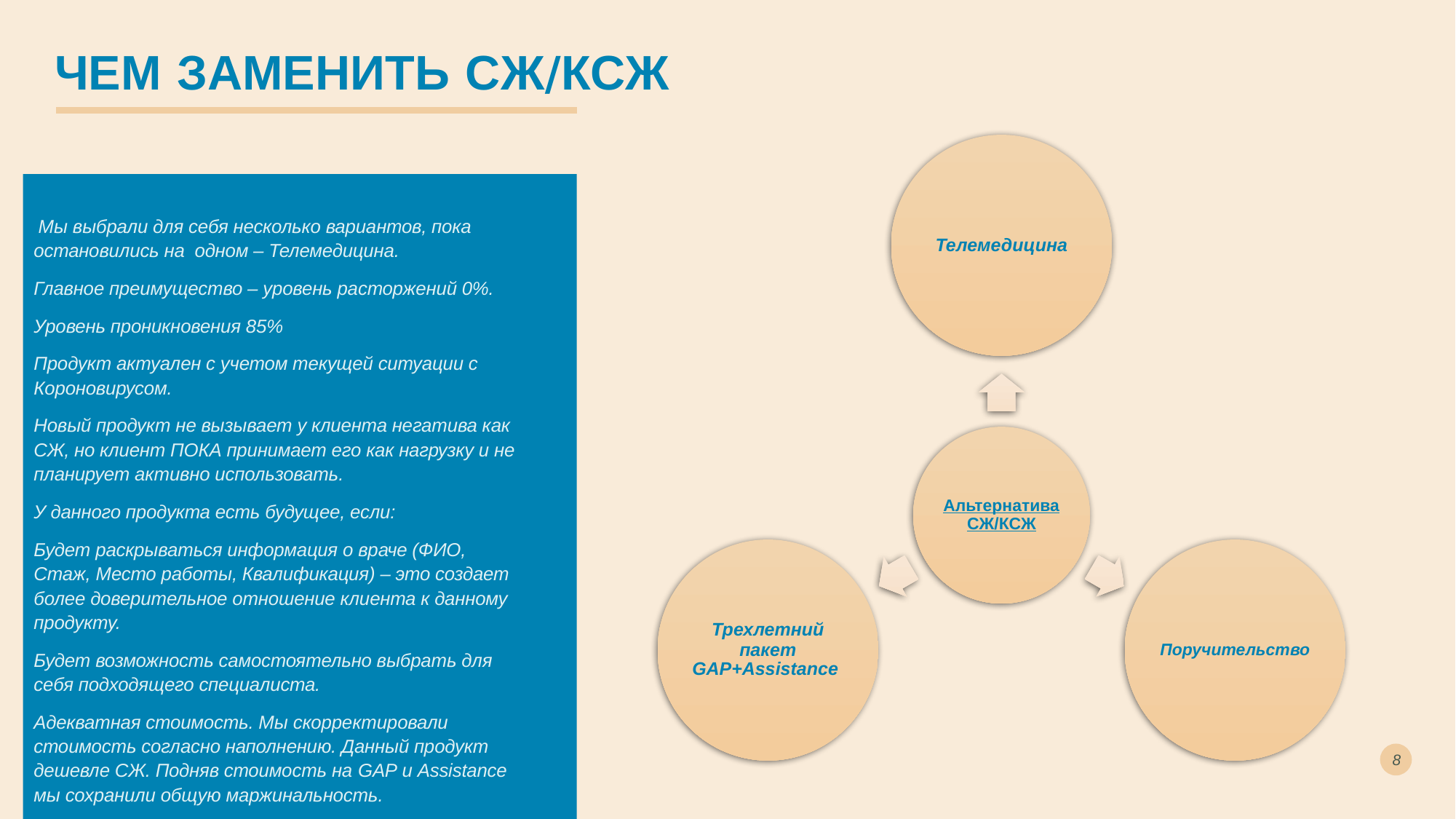

ЧЕМ ЗАМЕНИТЬ СЖ/КСЖ

Альтернатива СЖ/КСЖ

Телемедицина

Поручительство

Трехлетний пакет GAP+Assistance

 Мы выбрали для себя несколько вариантов, пока остановились на  одном – Телемедицина.
Главное преимущество – уровень расторжений 0%.
Уровень проникновения 85%
Продукт актуален с учетом текущей ситуации с Короновирусом.
Новый продукт не вызывает у клиента негатива как СЖ, но клиент ПОКА принимает его как нагрузку и не планирует активно использовать.
У данного продукта есть будущее, если:
Будет раскрываться информация о враче (ФИО, Стаж, Место работы, Квалификация) – это создает более доверительное отношение клиента к данному продукту.
Будет возможность самостоятельно выбрать для себя подходящего специалиста.
Адекватная стоимость. Мы скорректировали стоимость согласно наполнению. Данный продукт дешевле СЖ. Подняв стоимость на GAP и Assistance  мы сохранили общую маржинальность.

8